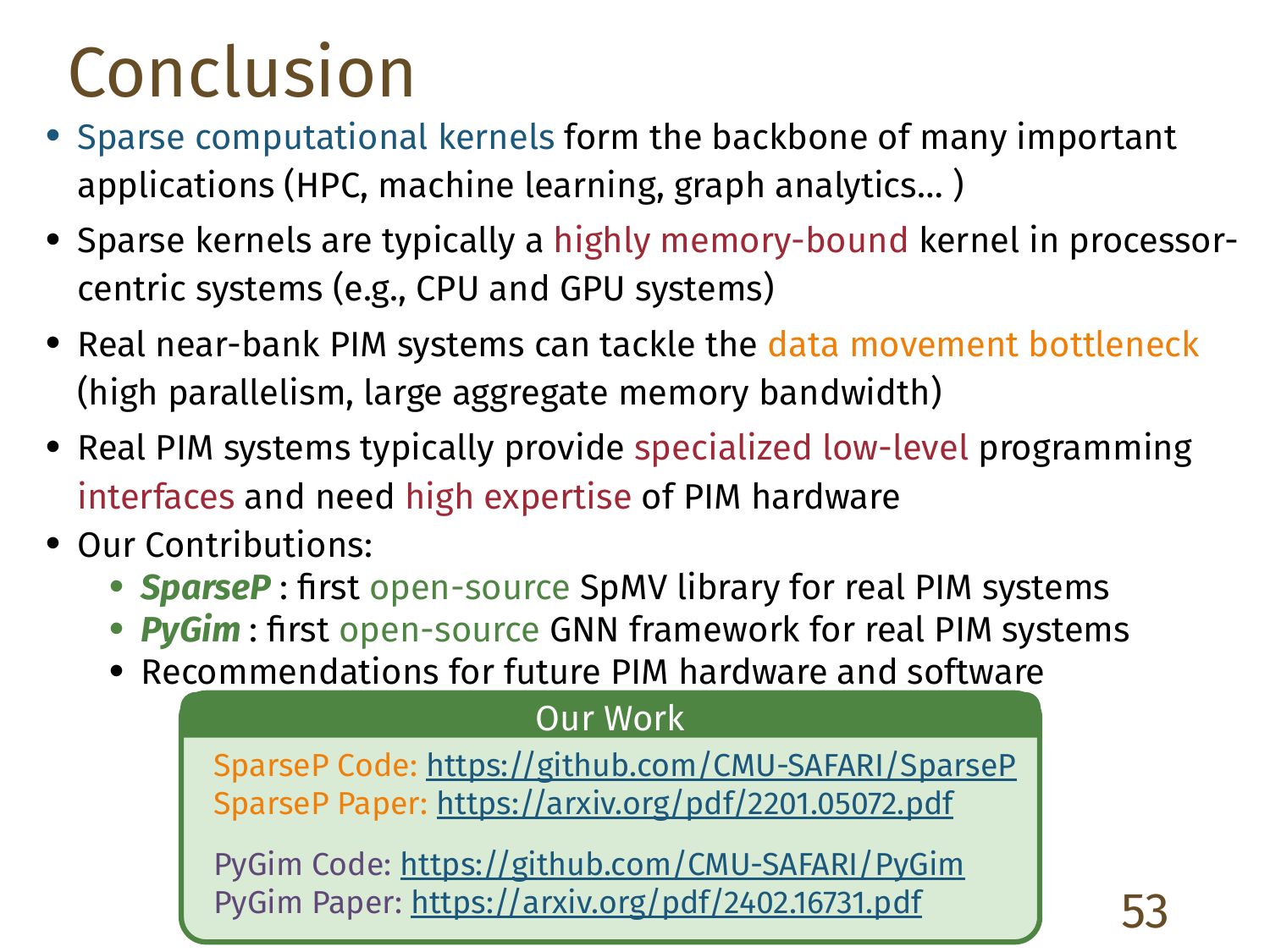

Conclusion
Sparse computational kernels form the backbone of many important applications (HPC, machine learning, graph analytics… )
Sparse kernels are typically a highly memory-bound kernel in processor-centric systems (e.g., CPU and GPU systems)
Real near-bank PIM systems can tackle the data movement bottleneck (high parallelism, large aggregate memory bandwidth)
Real PIM systems typically provide specialized low-level programming interfaces and need high expertise of PIM hardware
Our Contributions:
SparseP : first open-source SpMV library for real PIM systems
PyGim : first open-source GNN framework for real PIM systems
Recommendations for future PIM hardware and software
SparseP Code: https://github.com/CMU-SAFARI/SparseP
SparseP Paper: https://arxiv.org/pdf/2201.05072.pdf

PyGim Code: https://github.com/CMU-SAFARI/PyGim
PyGim Paper: https://arxiv.org/pdf/2402.16731.pdf
Our Work
53